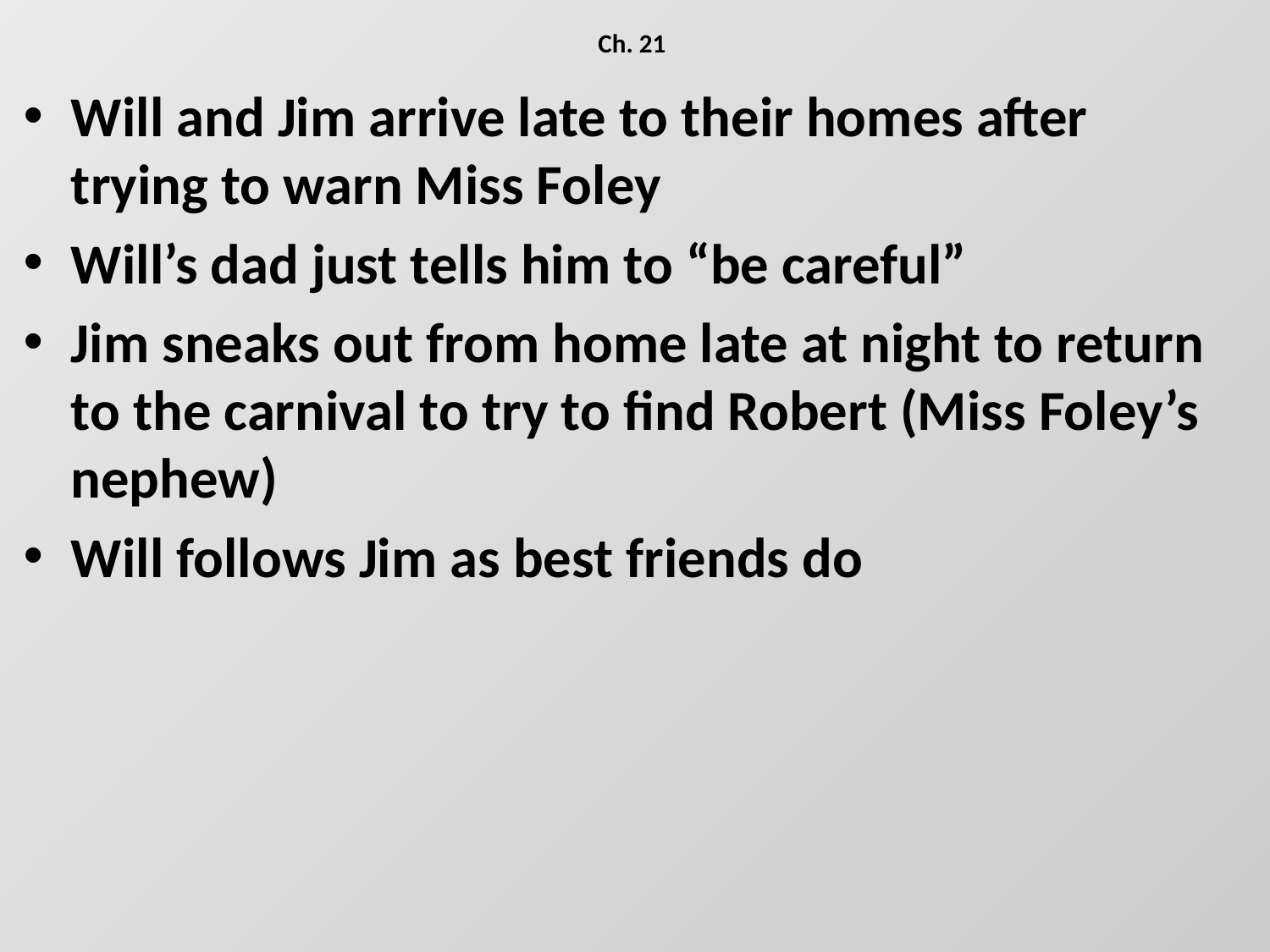

# Ch. 21
Will and Jim arrive late to their homes after trying to warn Miss Foley
Will’s dad just tells him to “be careful”
Jim sneaks out from home late at night to return to the carnival to try to find Robert (Miss Foley’s nephew)
Will follows Jim as best friends do